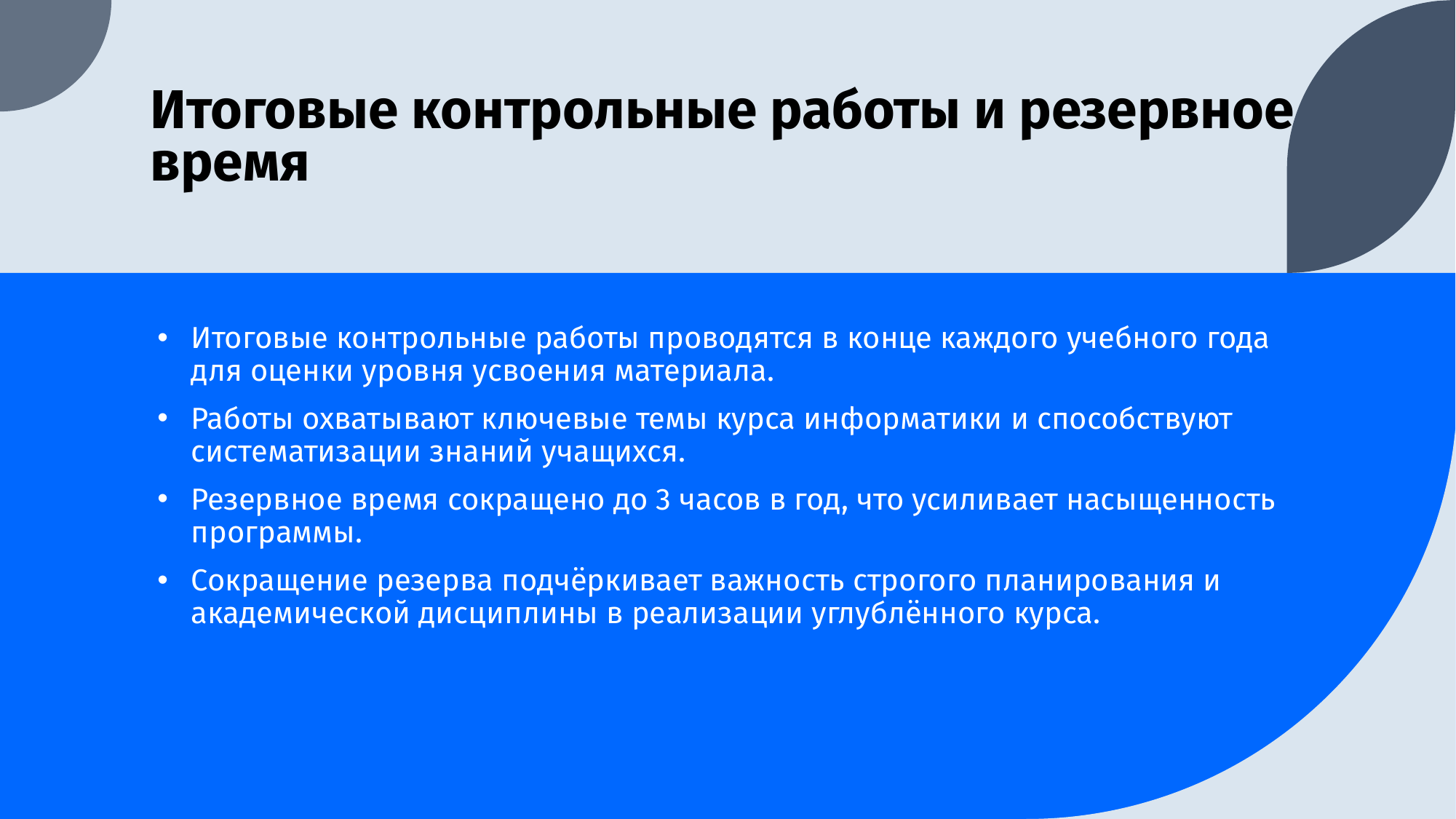

# Итоговые контрольные работы и резервное время
Итоговые контрольные работы проводятся в конце каждого учебного года  для оценки уровня усвоения материала.
Работы охватывают ключевые темы курса информатики и способствуют систематизации знаний учащихся.
Резервное время сокращено до 3 часов в год, что усиливает насыщенность программы.
Сокращение резерва подчёркивает важность строгого планирования и академической дисциплины в реализации углублённого курса.